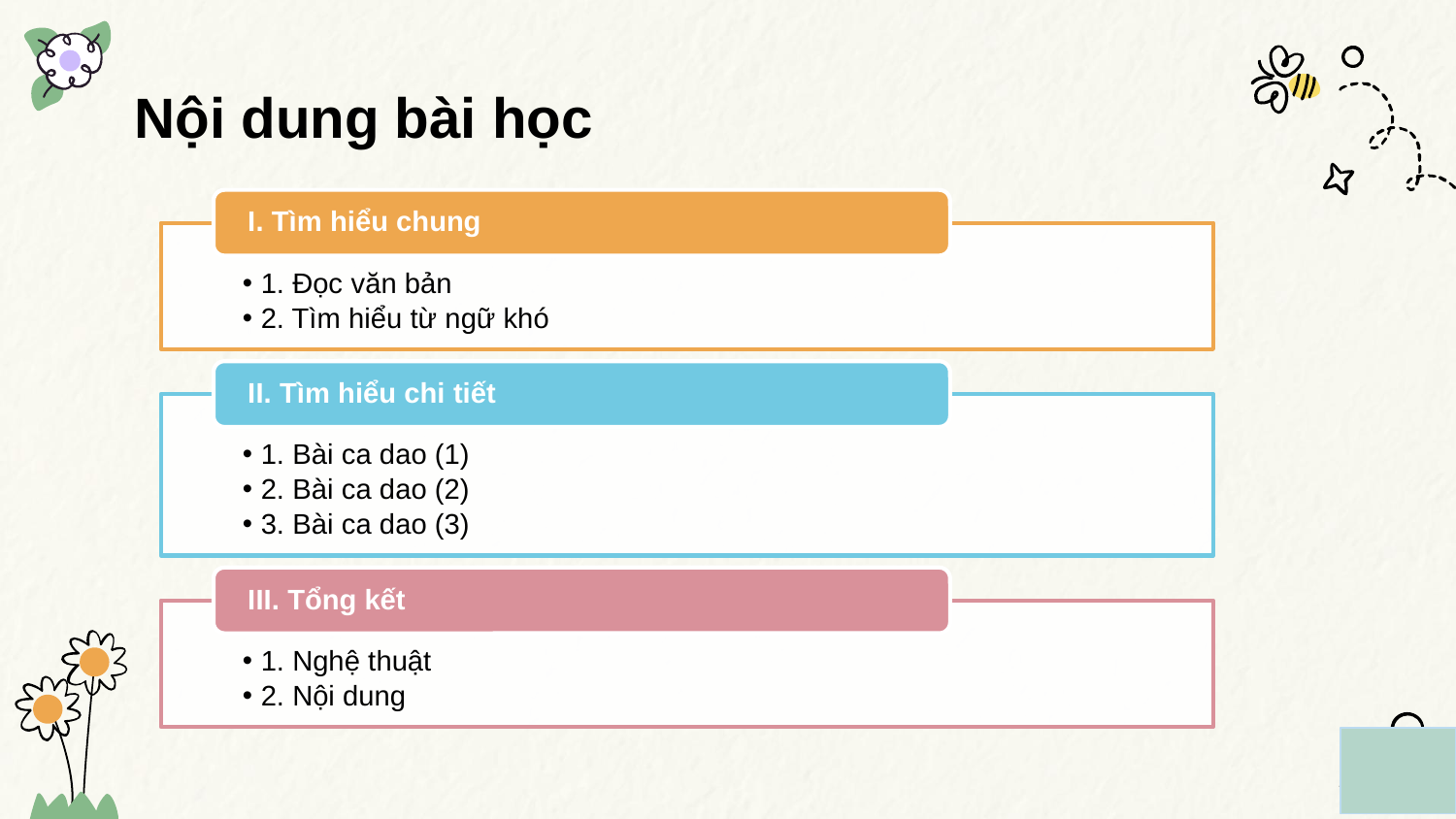

# Nội dung bài học
1. Đọc văn bản
2. Tìm hiểu từ ngữ khó
I. Tìm hiểu chung
1. Bài ca dao (1)
2. Bài ca dao (2)
3. Bài ca dao (3)
II. Tìm hiểu chi tiết
1. Nghệ thuật
2. Nội dung
III. Tổng kết